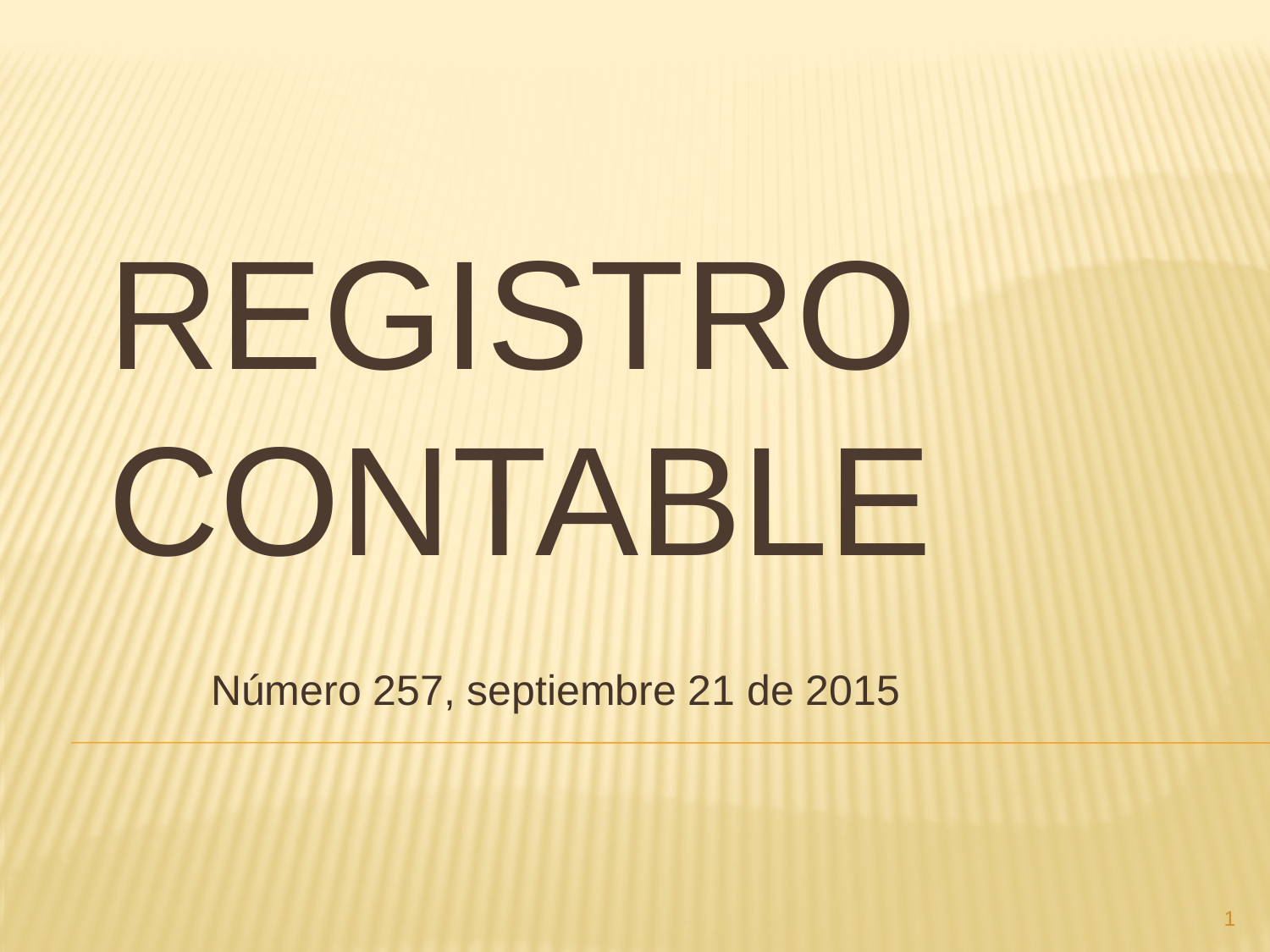

# Registro contable
Número 257, septiembre 21 de 2015
1